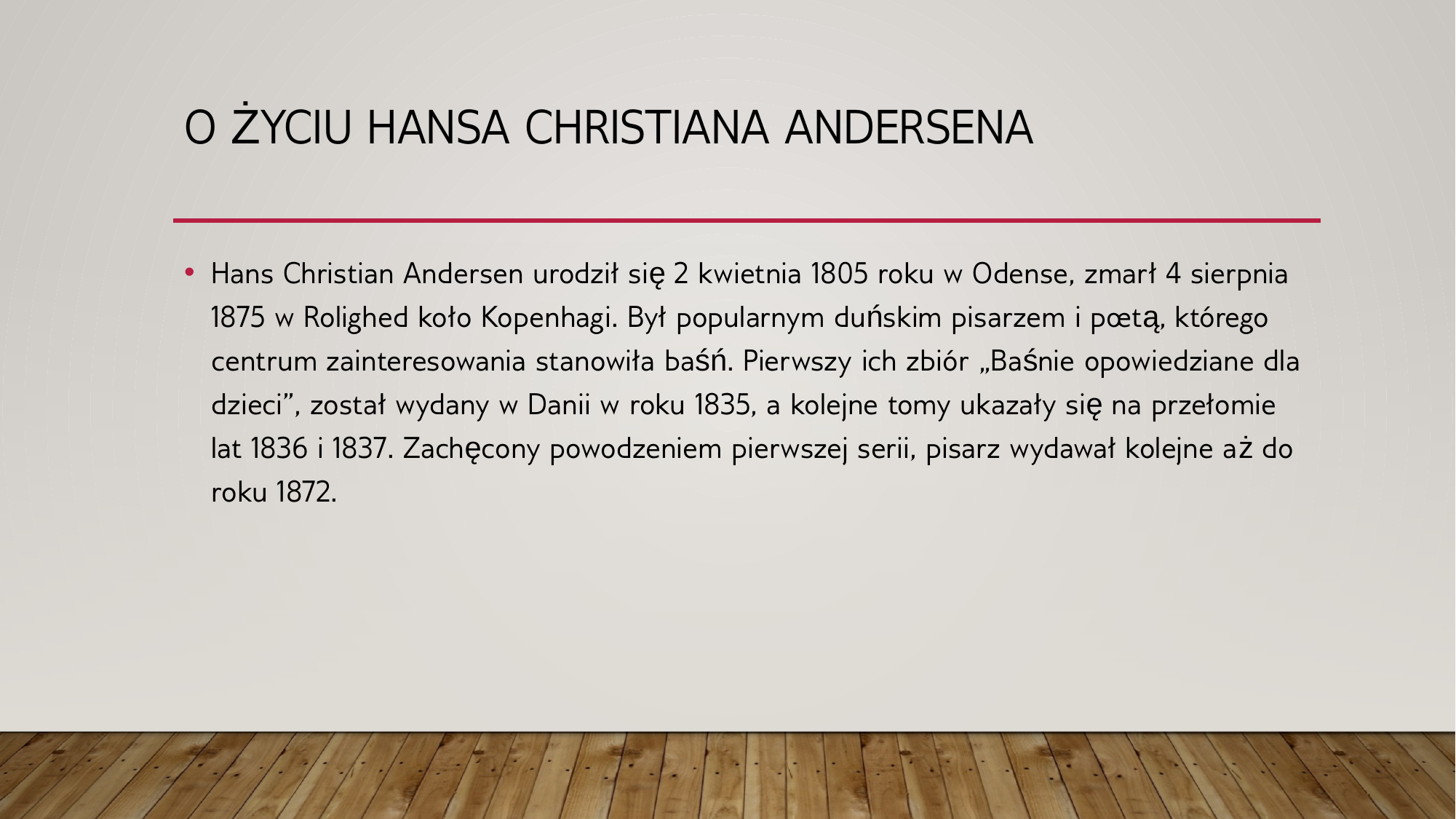

# O życiu hansa christiana andersena
Hans Christian Andersen urodził się 2 kwietnia 1805 roku w Odense, zmarł 4 sierpnia 1875 w Rolighed koło Kopenhagi. Był popularnym duńskim pisarzem i poetą, którego centrum zainteresowania stanowiła baśń. Pierwszy ich zbiór „Baśnie opowiedziane dla dzieci”, został wydany w Danii w roku 1835, a kolejne tomy ukazały się na przełomie lat 1836 i 1837. Zachęcony powodzeniem pierwszej serii, pisarz wydawał kolejne aż do roku 1872.